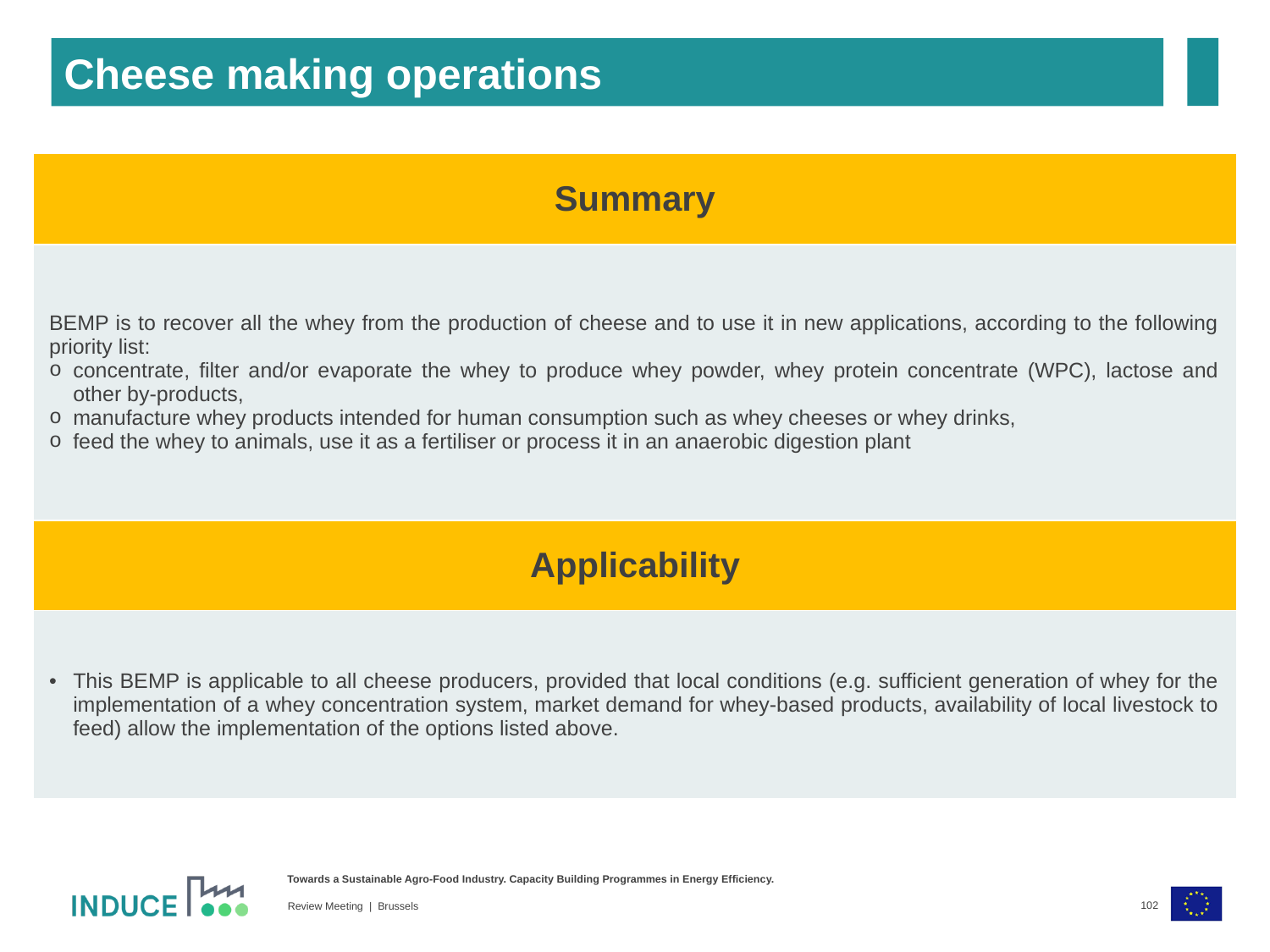

Cheese making operations
| Summary |
| --- |
| BEMP is to recover all the whey from the production of cheese and to use it in new applications, according to the following priority list: concentrate, filter and/or evaporate the whey to produce whey powder, whey protein concentrate (WPC), lactose and other by-products, manufacture whey products intended for human consumption such as whey cheeses or whey drinks, feed the whey to animals, use it as a fertiliser or process it in an anaerobic digestion plant |
| Applicability |
| --- |
| This BEMP is applicable to all cheese producers, provided that local conditions (e.g. sufficient generation of whey for the implementation of a whey concentration system, market demand for whey-based products, availability of local livestock to feed) allow the implementation of the options listed above. |
102
Review Meeting  |  Brussels